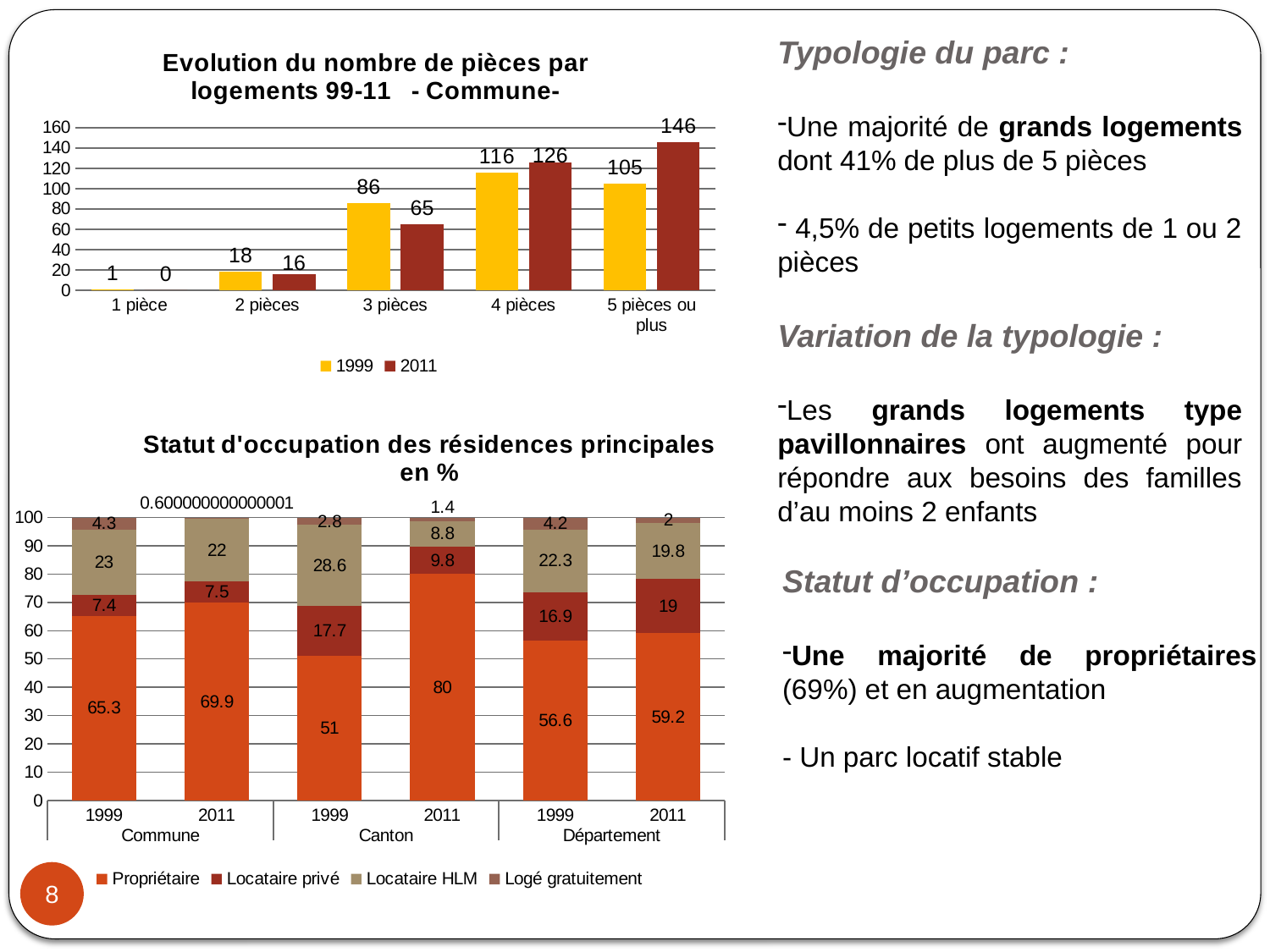

Typologie du parc :

Une majorité de grands logements dont 41% de plus de 5 pièces

 4,5% de petits logements de 1 ou 2 pièces

Variation de la typologie :

Les grands logements type pavillonnaires ont augmenté pour répondre aux besoins des familles d’au moins 2 enfants

### Chart: Evolution du nombre de pièces par logements 99-11   - Commune-

| Category | 1999 | 2011 |
|---|---|---|
| 1 pièce | 1.0 | 0.0 |
| 2 pièces | 18.0 | 16.0 |
| 3 pièces | 86.0 | 65.0 |
| 4 pièces | 116.0 | 126.0 |
| 5 pièces ou plus | 105.0 | 146.0 |

### Chart: Statut d'occupation des résidences principales en %

| Category | Propriétaire | Locataire privé | Locataire HLM | Logé gratuitement |
|---|---|---|---|---|
| 1999 | 65.3 | 7.399999999999999 | 23.0 | 4.3 |
| 2011 | 69.9 | 7.5 | 22.0 | 0.6000000000000006 |
| 1999 | 51.0 | 17.699999999999996 | 28.6 | 2.8 |
| 2011 | 80.0 | 9.8 | 8.8 | 1.4 |
| 1999 | 56.6 | 16.900000000000002 | 22.3 | 4.2 |
| 2011 | 59.2 | 18.99999999999999 | 19.8 | 2.0 |
Statut d’occupation :

Une majorité de propriétaires (69%) et en augmentation

- Un parc locatif stable
8